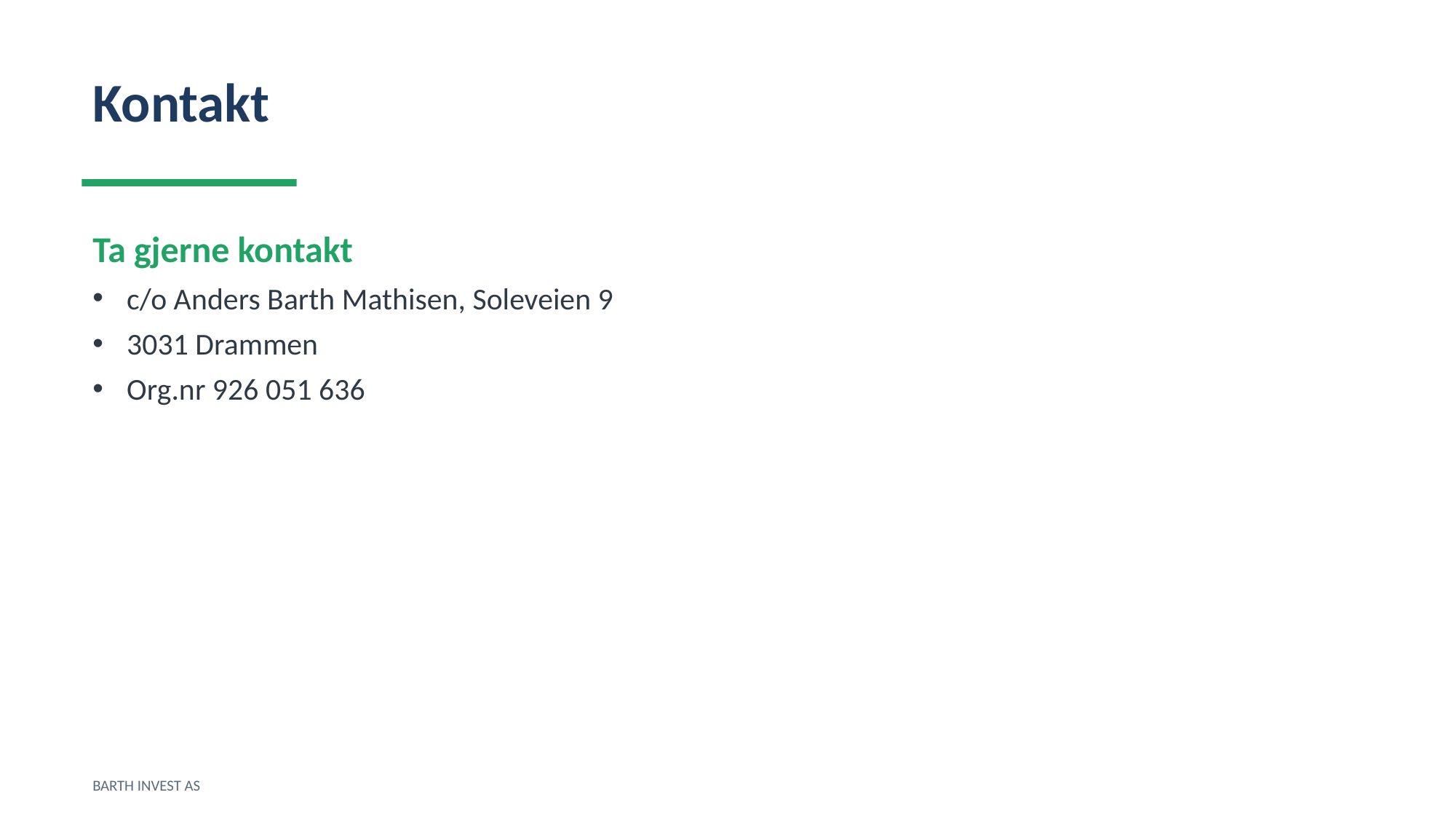

Kontakt

Ta gjerne kontakt
c/o Anders Barth Mathisen, Soleveien 9
3031 Drammen
Org.nr 926 051 636
BARTH INVEST AS